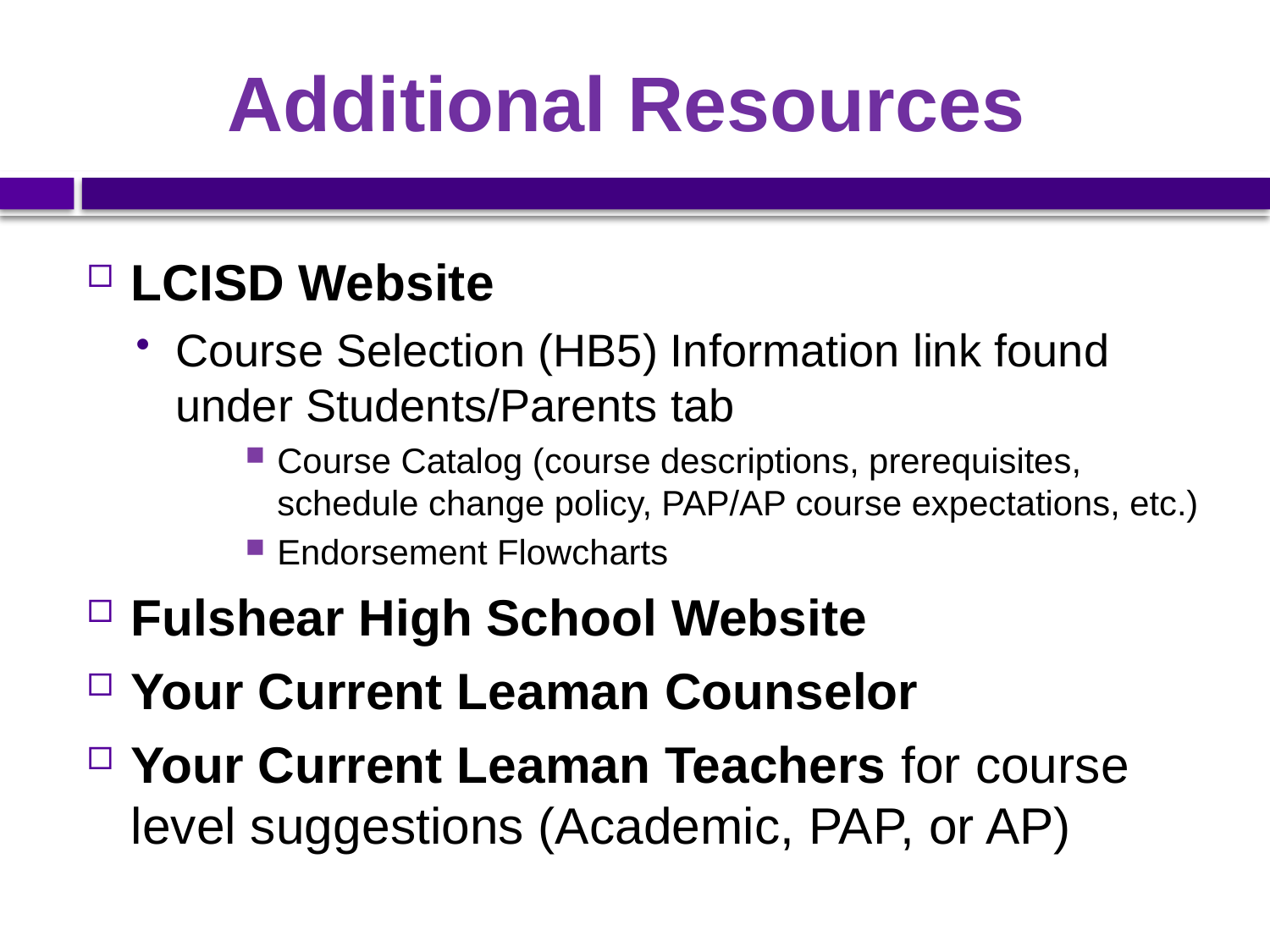

# Additional Resources
LCISD Website
Course Selection (HB5) Information link found under Students/Parents tab
Course Catalog (course descriptions, prerequisites, schedule change policy, PAP/AP course expectations, etc.)
Endorsement Flowcharts
Fulshear High School Website
Your Current Leaman Counselor
Your Current Leaman Teachers for course level suggestions (Academic, PAP, or AP)